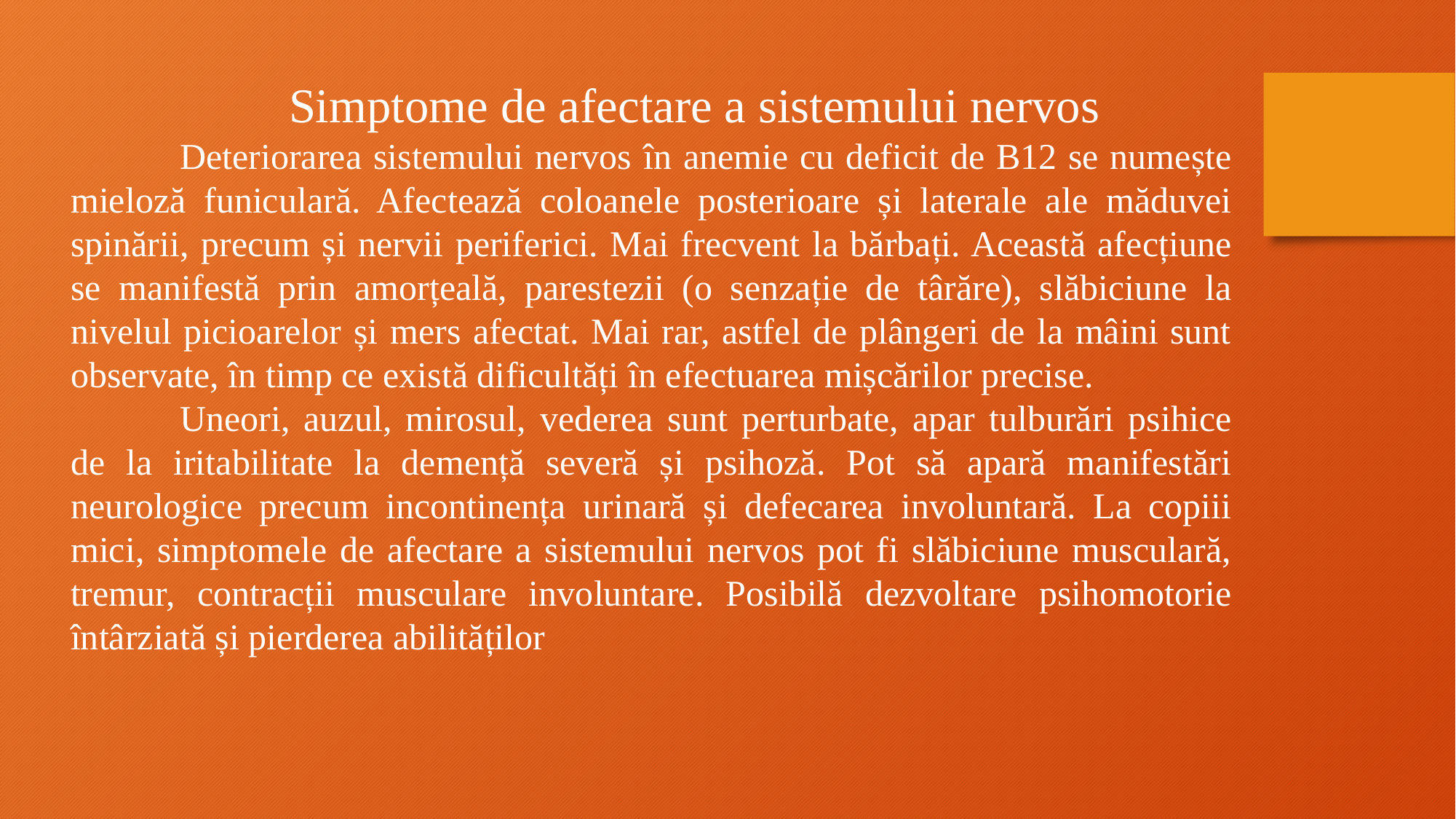

Simptome de afectare a sistemului nervos
	Deteriorarea sistemului nervos în anemie cu deficit de B12 se numește mieloză funiculară. Afectează coloanele posterioare și laterale ale măduvei spinării, precum și nervii periferici. Mai frecvent la bărbați. Această afecțiune se manifestă prin amorțeală, parestezii (o senzație de târăre), slăbiciune la nivelul picioarelor și mers afectat. Mai rar, astfel de plângeri de la mâini sunt observate, în timp ce există dificultăți în efectuarea mișcărilor precise.
	Uneori, auzul, mirosul, vederea sunt perturbate, apar tulburări psihice de la iritabilitate la demență severă și psihoză. Pot să apară manifestări neurologice precum incontinența urinară și defecarea involuntară. La copiii mici, simptomele de afectare a sistemului nervos pot fi slăbiciune musculară, tremur, contracții musculare involuntare. Posibilă dezvoltare psihomotorie întârziată și pierderea abilităților